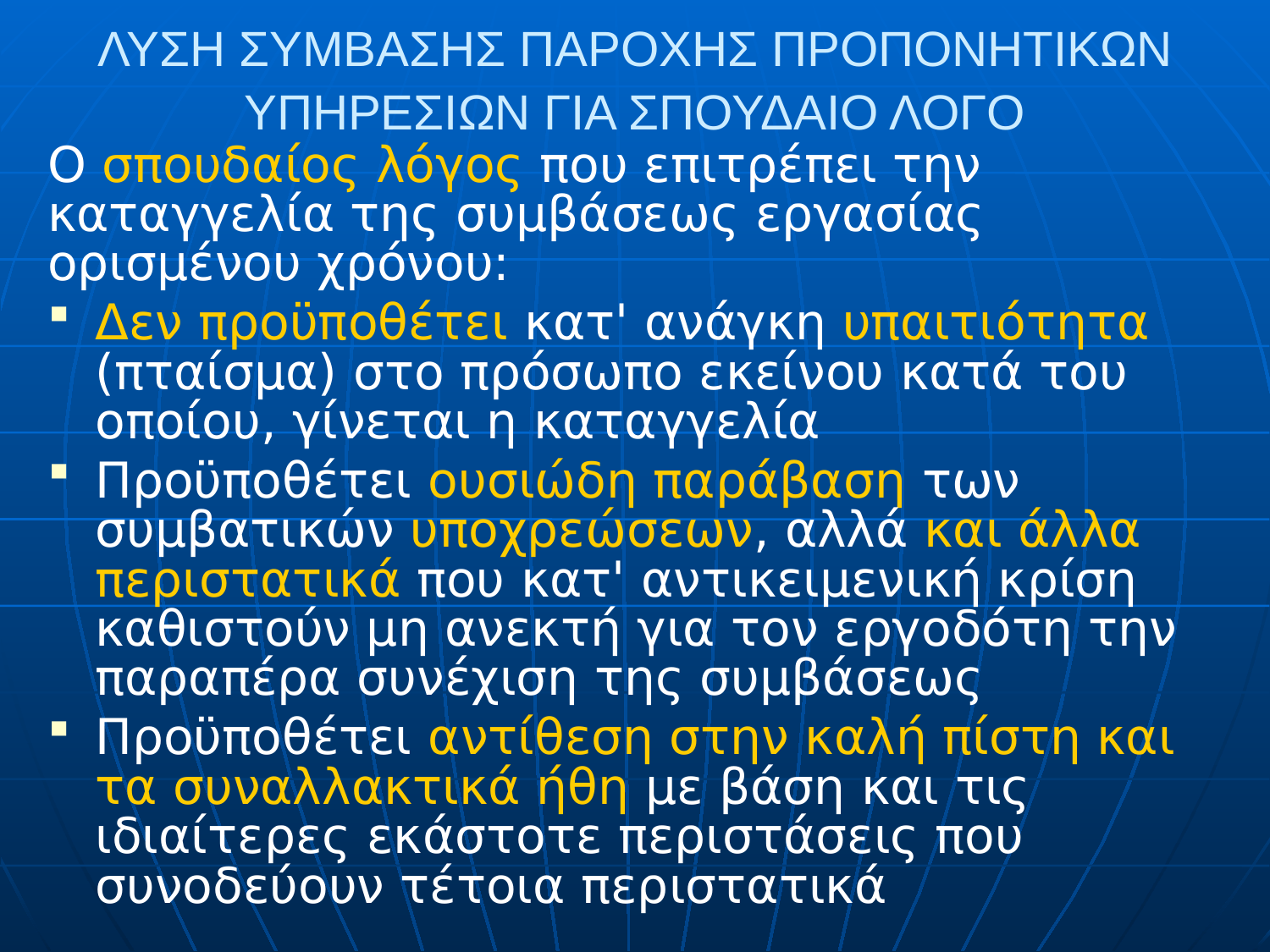

# ΛΥΣΗ ΣΥΜΒΑΣΗΣ ΠΑΡΟΧΗΣ ΠΡΟΠΟΝΗΤΙΚΩΝ ΥΠΗΡΕΣΙΩΝ ΓΙΑ ΣΠΟΥΔΑΙΟ ΛΟΓΟ
Ο σπουδαίος λόγος που επιτρέπει την καταγγελία της συμβάσεως εργασίας ορισμένου χρόνου:
Δεν προϋποθέτει κατ' ανάγκη υπαιτιότητα (πταίσμα) στο πρόσωπο εκείνου κατά του οποίου, γίνεται η καταγγελία
Προϋποθέτει ουσιώδη παράβαση των συμβατικών υποχρεώσεων, αλλά και άλλα περιστατικά που κατ' αντικειμενική κρίση καθιστούν μη ανεκτή για τον εργοδότη την παραπέρα συνέχιση της συμβάσεως
Προϋποθέτει αντίθεση στην καλή πίστη και τα συναλλακτικά ήθη με βάση και τις ιδιαίτερες εκάστοτε περιστάσεις που συνοδεύουν τέτοια περιστατικά